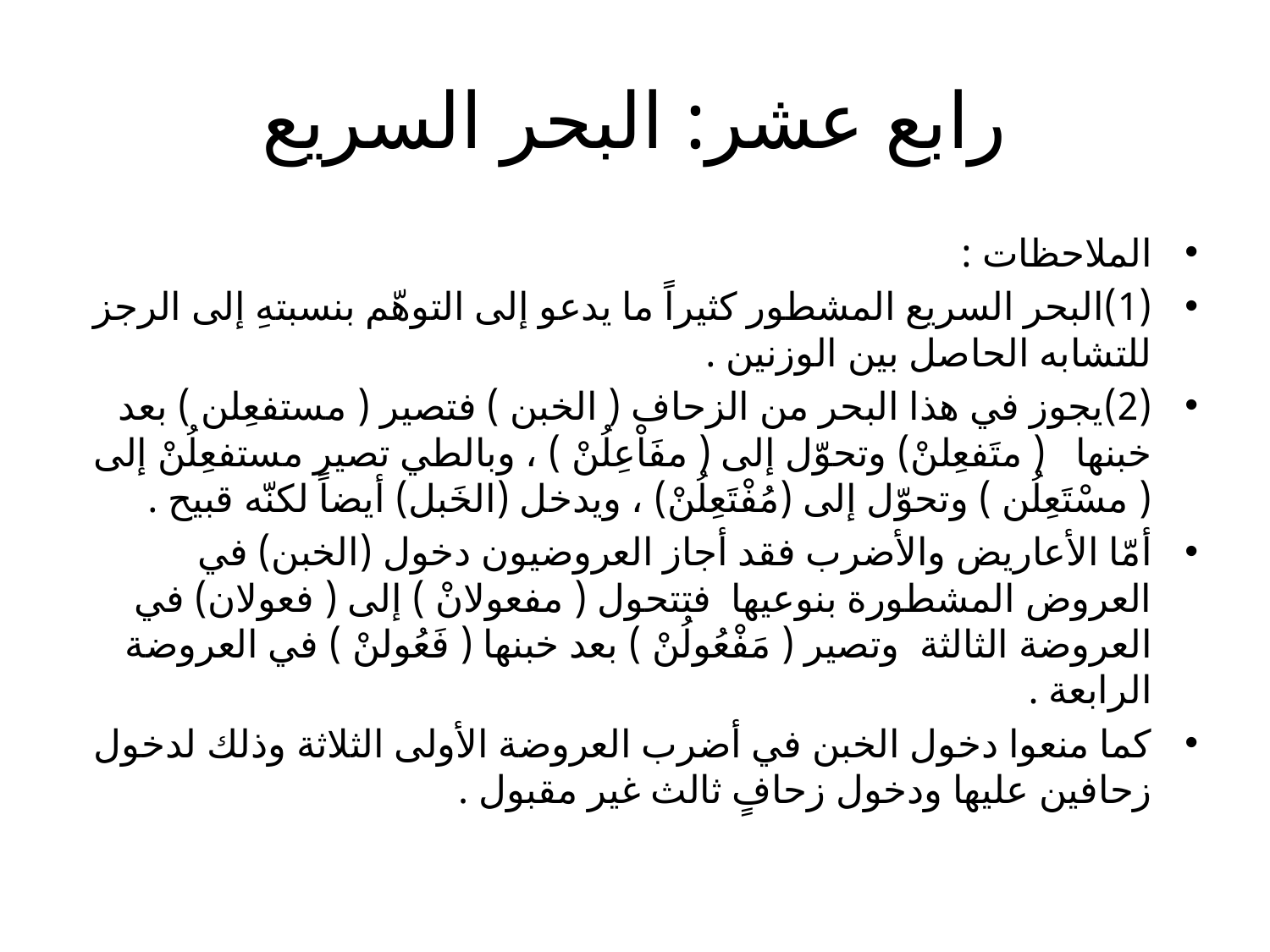

# رابع عشر: البحر السريع
الملاحظات :
(1)	البحر السريع المشطور كثيراً ما يدعو إلى التوهّم بنسبتهِ إلى الرجز للتشابه الحاصل بين الوزنين .
(2)	يجوز في هذا البحر من الزحاف ( الخبن ) فتصير ( مستفعِلن ) بعد خبنها   ( متَفعِلنْ) وتحوّل إلى ( مفَاْعِلُنْ ) ، وبالطي تصير مستفعِلُنْ إلى ( مسْتَعِلُن ) وتحوّل إلى (مُفْتَعِلُنْ) ، ويدخل (الخَبل) أيضاً لكنّه قبيح .
أمّا الأعاريض والأضرب فقد أجاز العروضيون دخول (الخبن) في العروض المشطورة بنوعيها  فتتحول ( مفعولانْ ) إلى ( فعولان) في العروضة الثالثة  وتصير ( مَفْعُولُنْ ) بعد خبنها ( فَعُولنْ ) في العروضة الرابعة .
كما منعوا دخول الخبن في أضرب العروضة الأولى الثلاثة وذلك لدخول زحافين عليها ودخول زحافٍ ثالث غير مقبول .